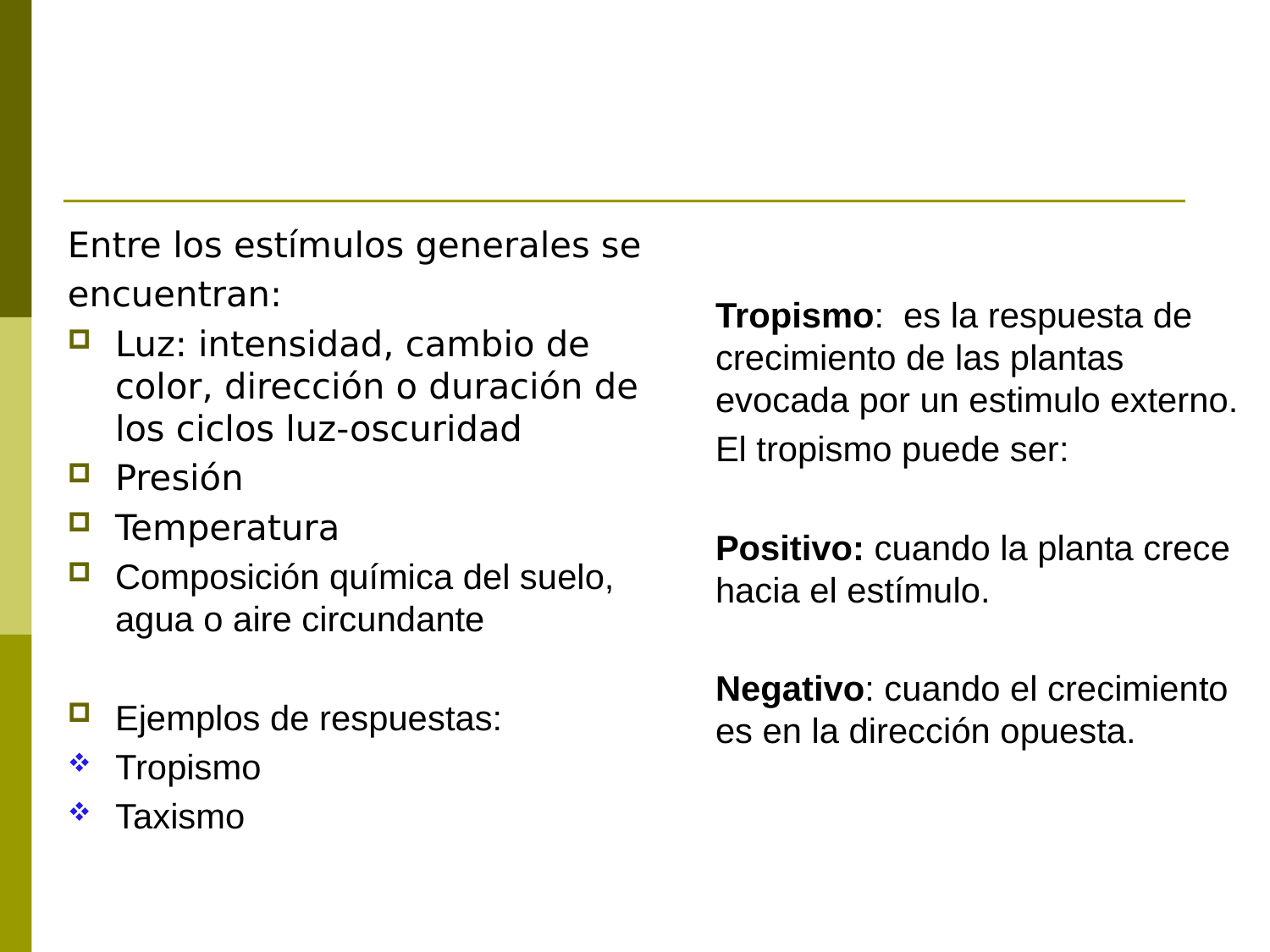

Entre los estímulos generales se
encuentran:
Luz: intensidad, cambio de color, dirección o duración de los ciclos luz-oscuridad
Presión
Temperatura
Composición química del suelo, agua o aire circundante

Ejemplos de respuestas:
Tropismo
Taxismo
	Tropismo:  es la respuesta de crecimiento de las plantas evocada por un estimulo externo.
	El tropismo puede ser:

	Positivo: cuando la planta crece hacia el estímulo.

	Negativo: cuando el crecimiento es en la dirección opuesta.